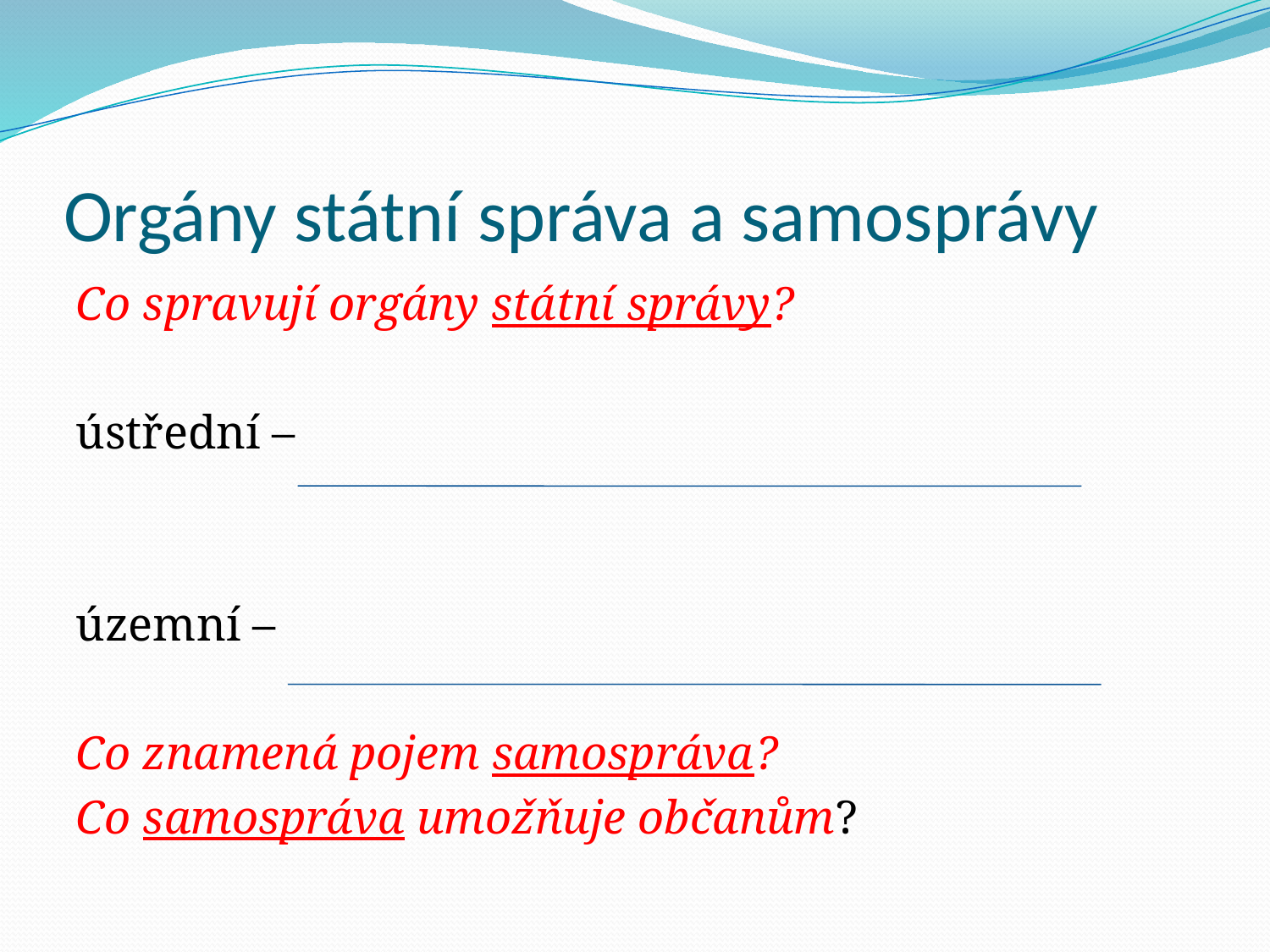

# Orgány státní správa a samosprávy
Co spravují orgány státní správy?

ústřední –

územní –

Co znamená pojem samospráva?
Co samospráva umožňuje občanům?